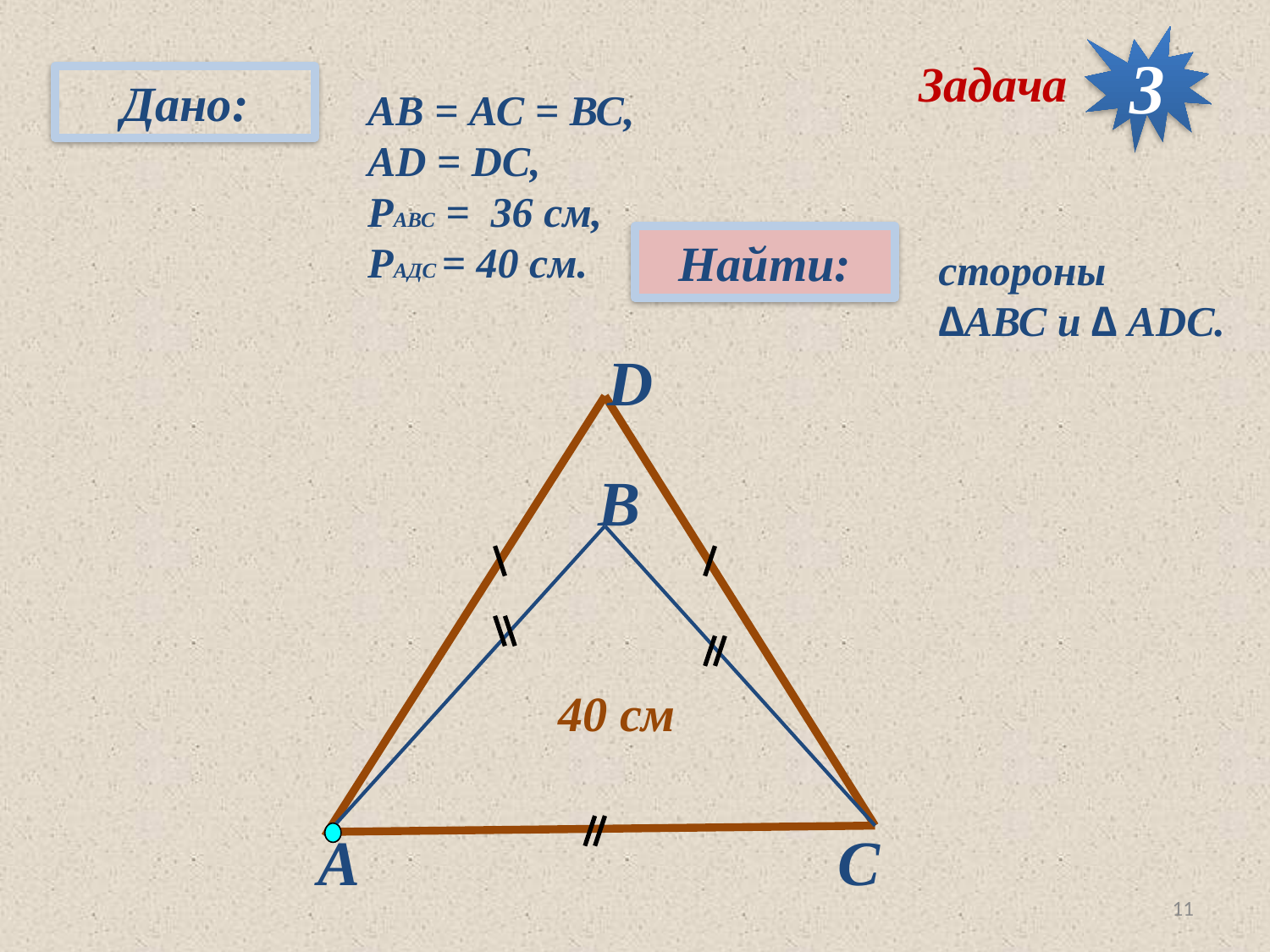

3
Задача
Дано:
АВ = АС = ВС,
АD = DC,
PАВС =  36 см,
PАДС = 40 см.
Найти:
 стороны
 ∆АВС и ∆ АDС.
D
А
С

В

40 см
11